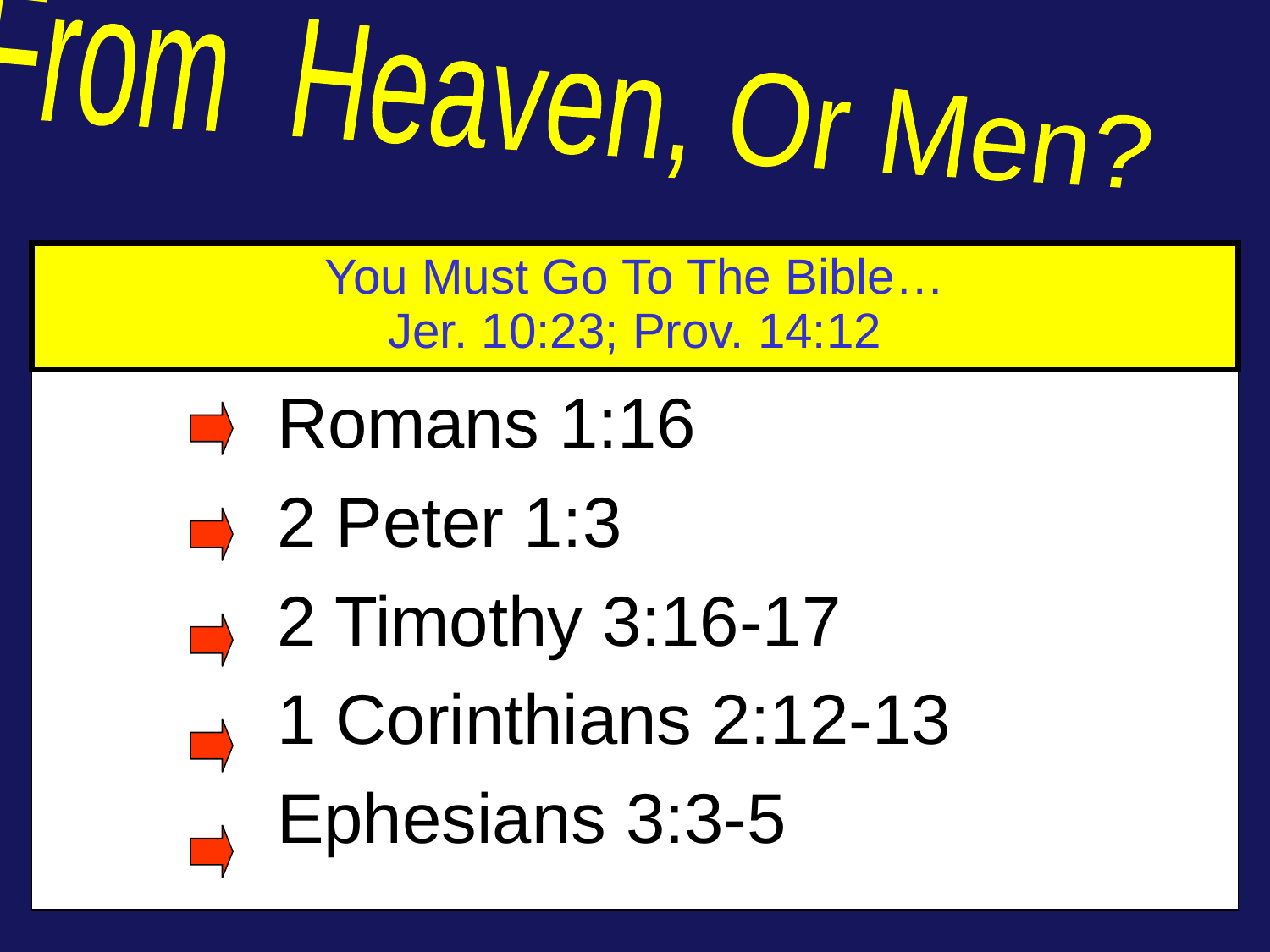

From  Heaven, Or Men?

You Must Go To The Bible…
Jer. 10:23; Prov. 14:12
Romans 1:16
2 Peter 1:3
2 Timothy 3:16-17
1 Corinthians 2:12-13
Ephesians 3:3-5